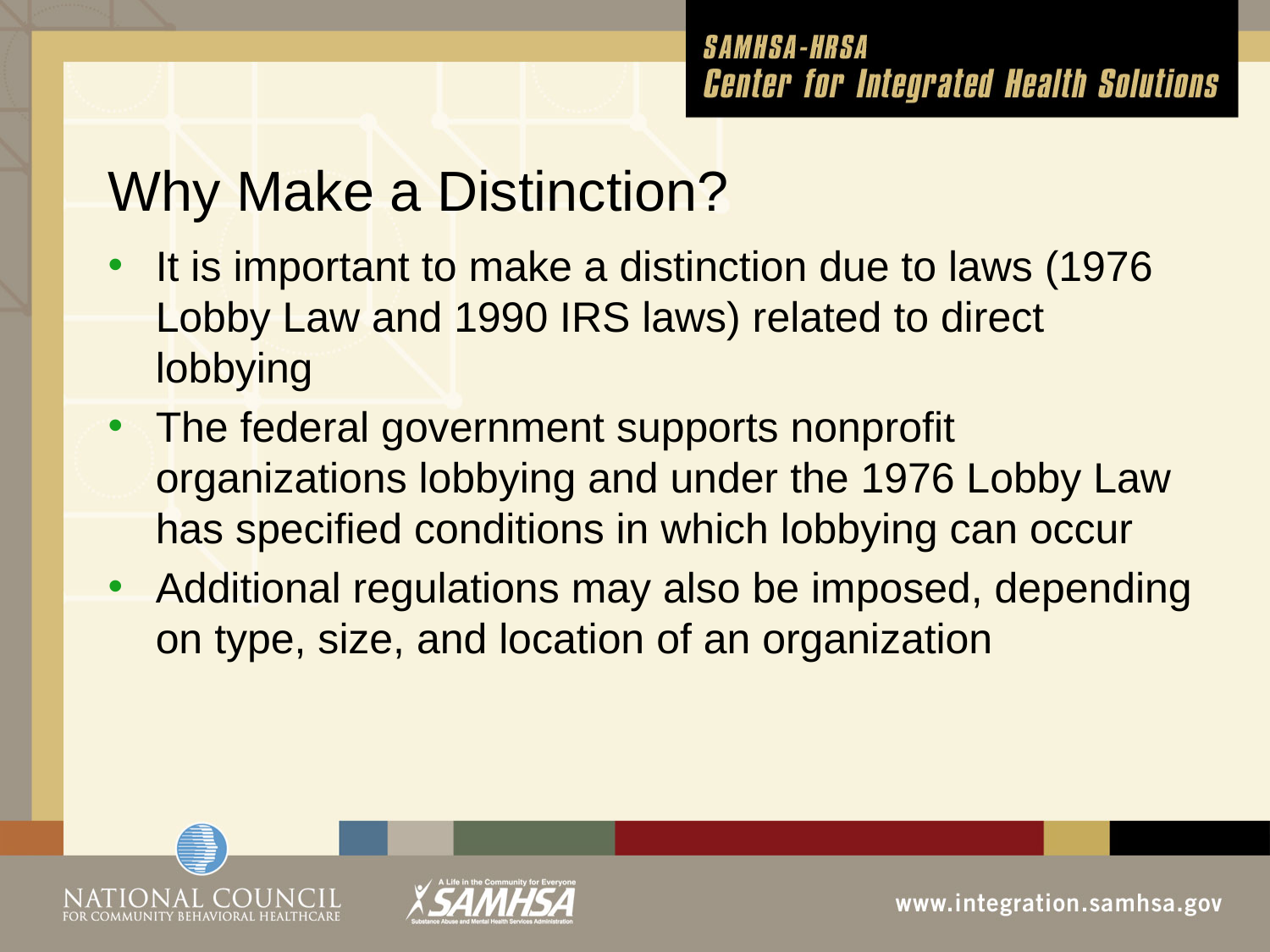

# Why Make a Distinction?
It is important to make a distinction due to laws (1976 Lobby Law and 1990 IRS laws) related to direct lobbying
The federal government supports nonprofit organizations lobbying and under the 1976 Lobby Law has specified conditions in which lobbying can occur
Additional regulations may also be imposed, depending on type, size, and location of an organization